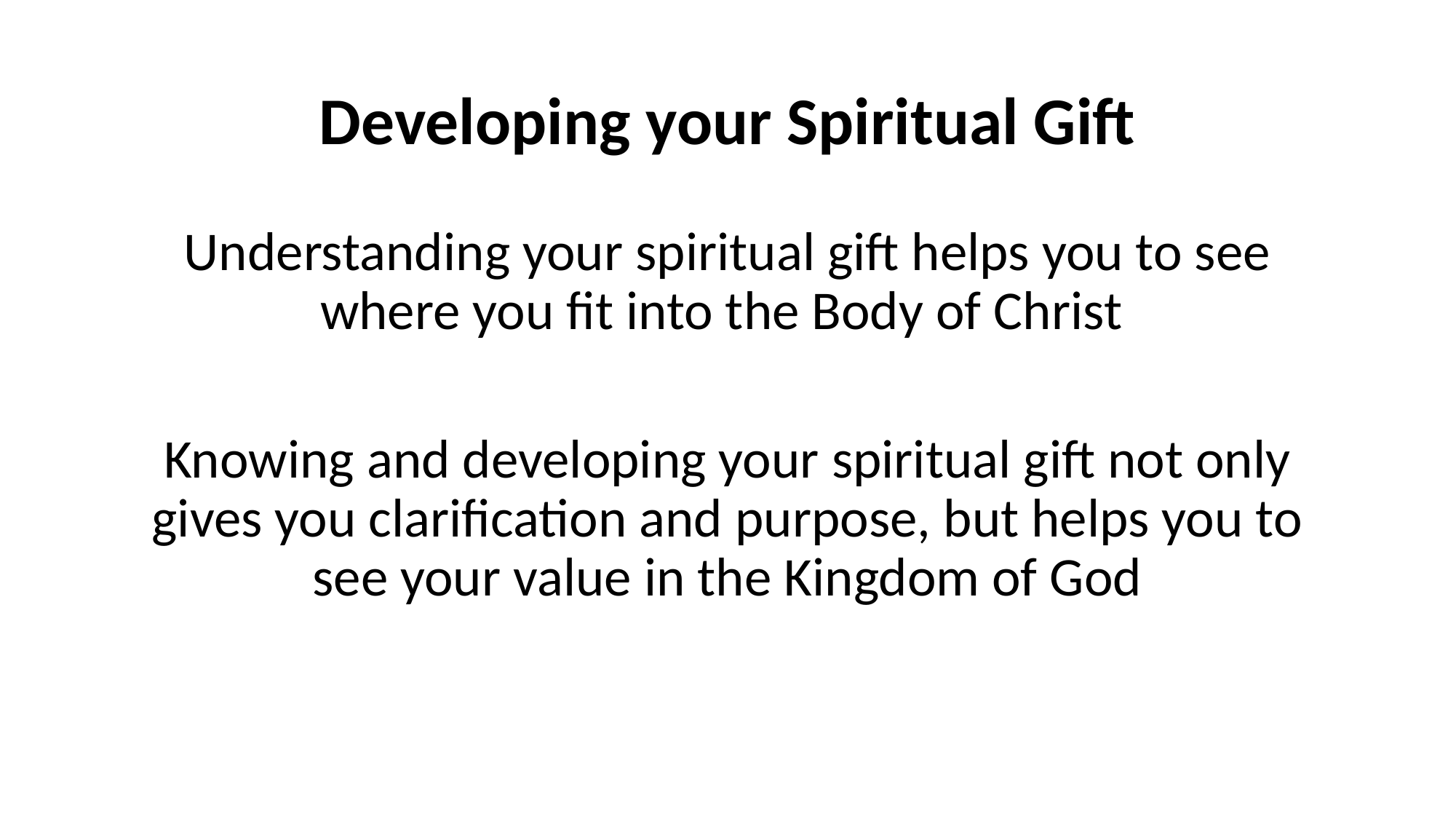

# Developing your Spiritual Gift
Understanding your spiritual gift helps you to see where you fit into the Body of Christ

Knowing and developing your spiritual gift not only gives you clarification and purpose, but helps you to see your value in the Kingdom of God